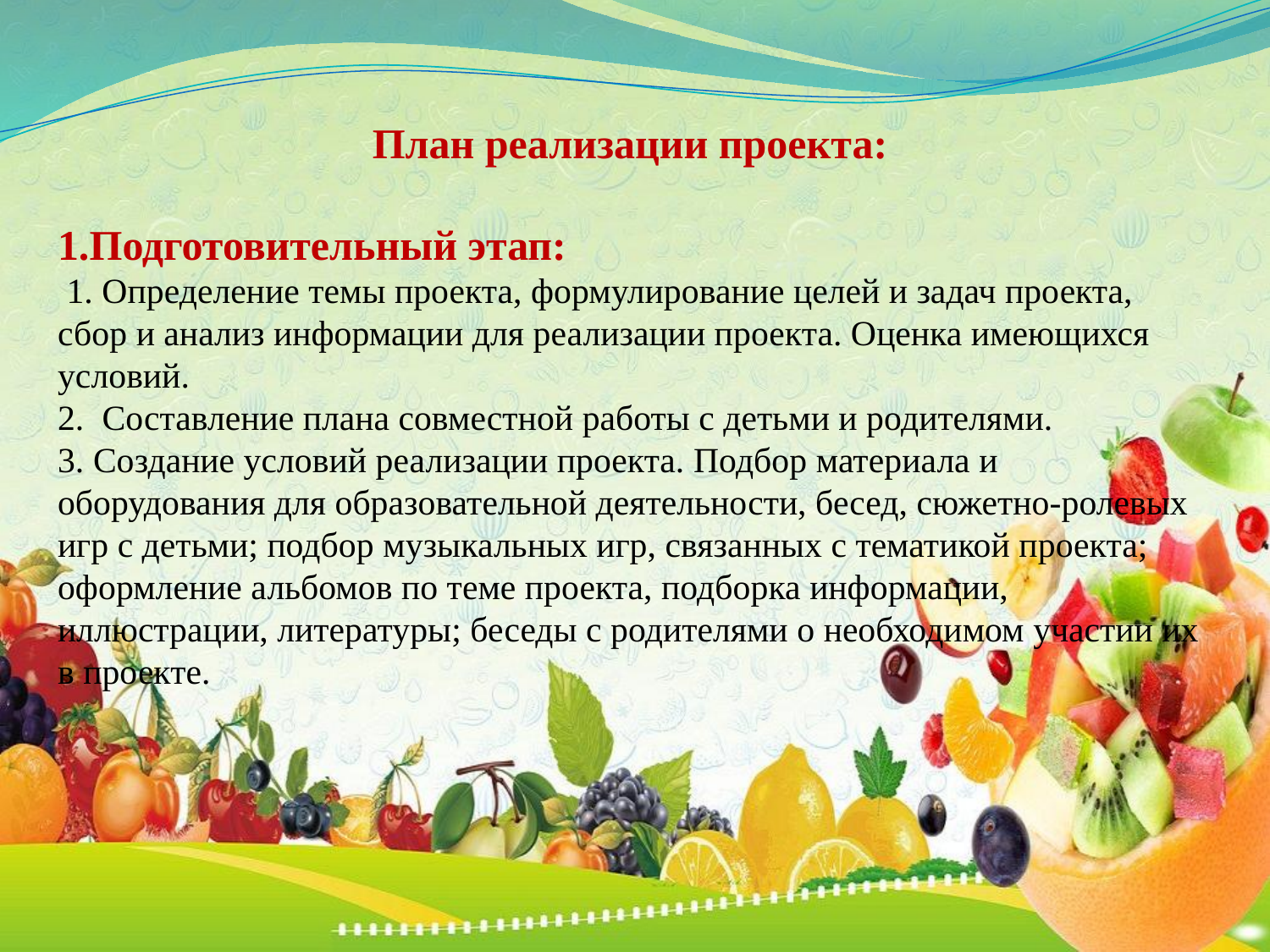

План реализации проекта:

1.Подготовительный этап:
 1. Определение темы проекта, формулирование целей и задач проекта, сбор и анализ информации для реализации проекта. Оценка имеющихся условий.
2.  Составление плана совместной работы с детьми и родителями.
3. Создание условий реализации проекта. Подбор материала и оборудования для образовательной деятельности, бесед, сюжетно-ролевых игр с детьми; подбор музыкальных игр, связанных с тематикой проекта; оформление альбомов по теме проекта, подборка информации, иллюстрации, литературы; беседы с родителями о необходимом участии их в проекте.